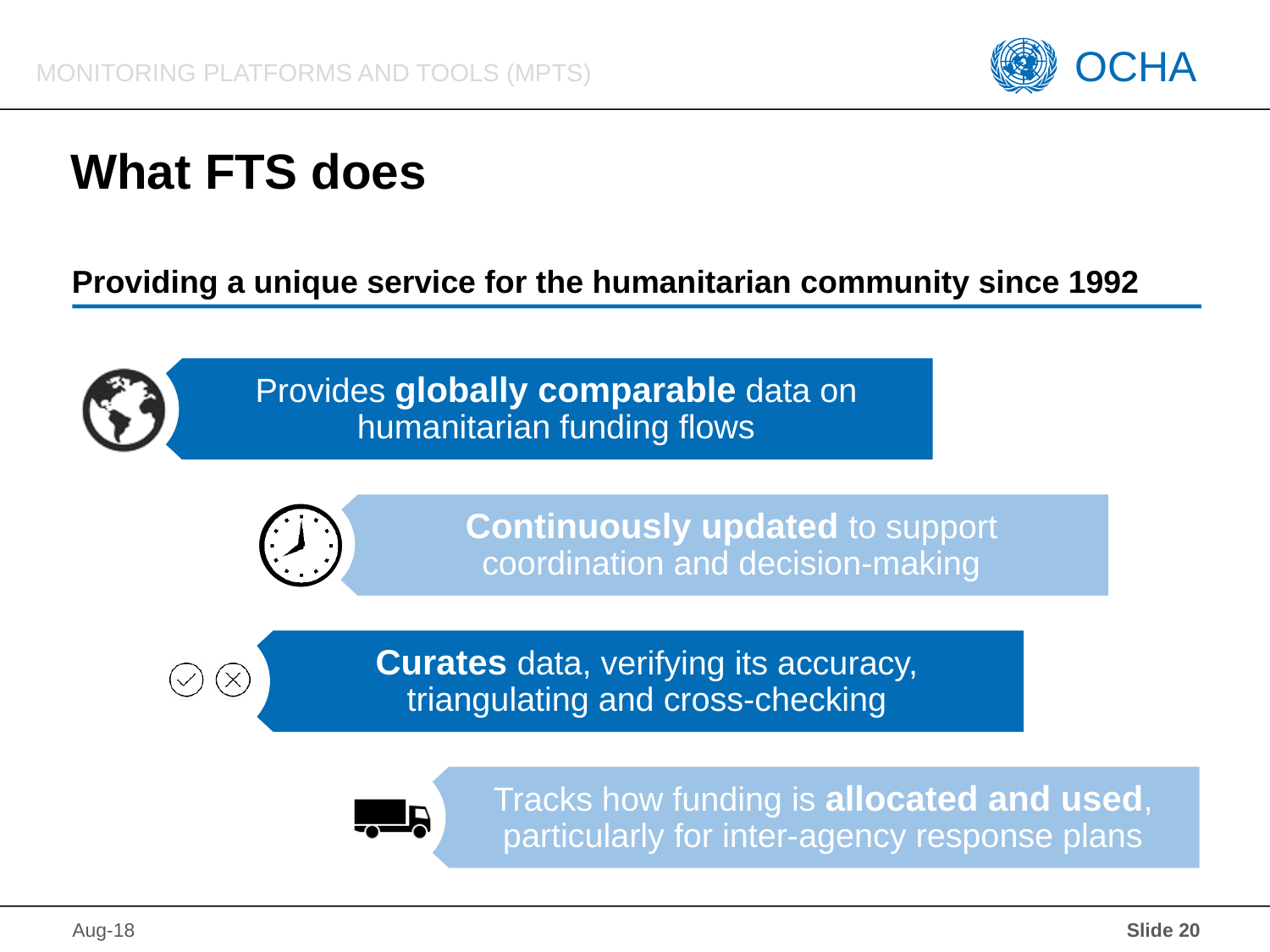

# What FTS does
Providing a unique service for the humanitarian community since 1992

Provides globally comparable data on humanitarian funding flows

Continuously updated to support coordination and decision-making

Curates data, verifying its accuracy, triangulating and cross-checking

Tracks how funding is allocated and used, particularly for inter-agency response plans

 Slide 20
Aug-18